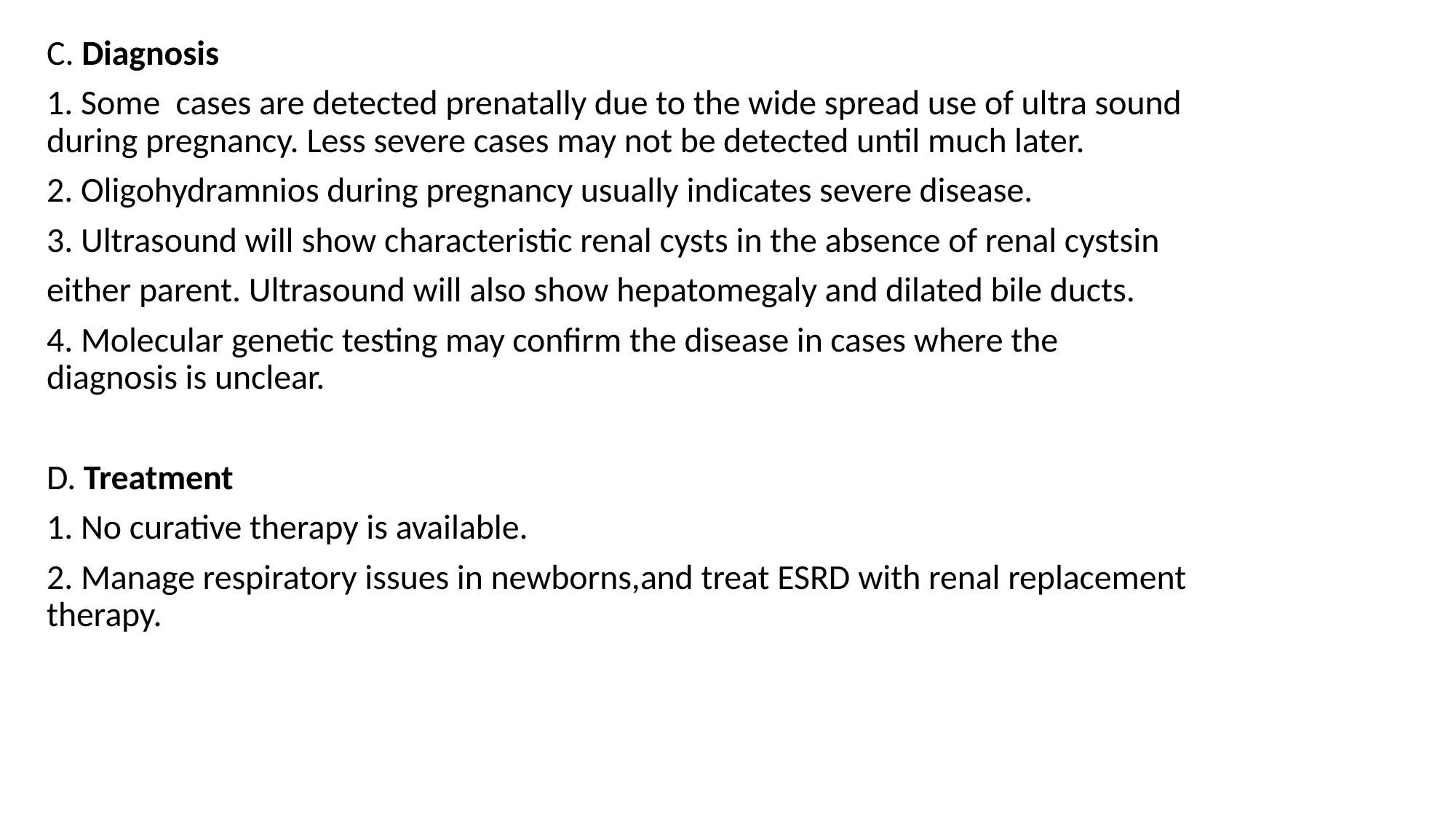

C. Diagnosis
1. Some  cases are detected prenatally due to the wide spread use of ultra sound during pregnancy. Less severe cases may not be detected until much later.
2. Oligohydramnios during pregnancy usually indicates severe disease.
3. Ultrasound will show characteristic renal cysts in the absence of renal cystsin
either parent. Ultrasound will also show hepatomegaly and dilated bile ducts.
4. Molecular genetic testing may confirm the disease in cases where the diagnosis is unclear.

D. Treatment
1. No curative therapy is available.
2. Manage respiratory issues in newborns,and treat ESRD with renal replacement therapy.